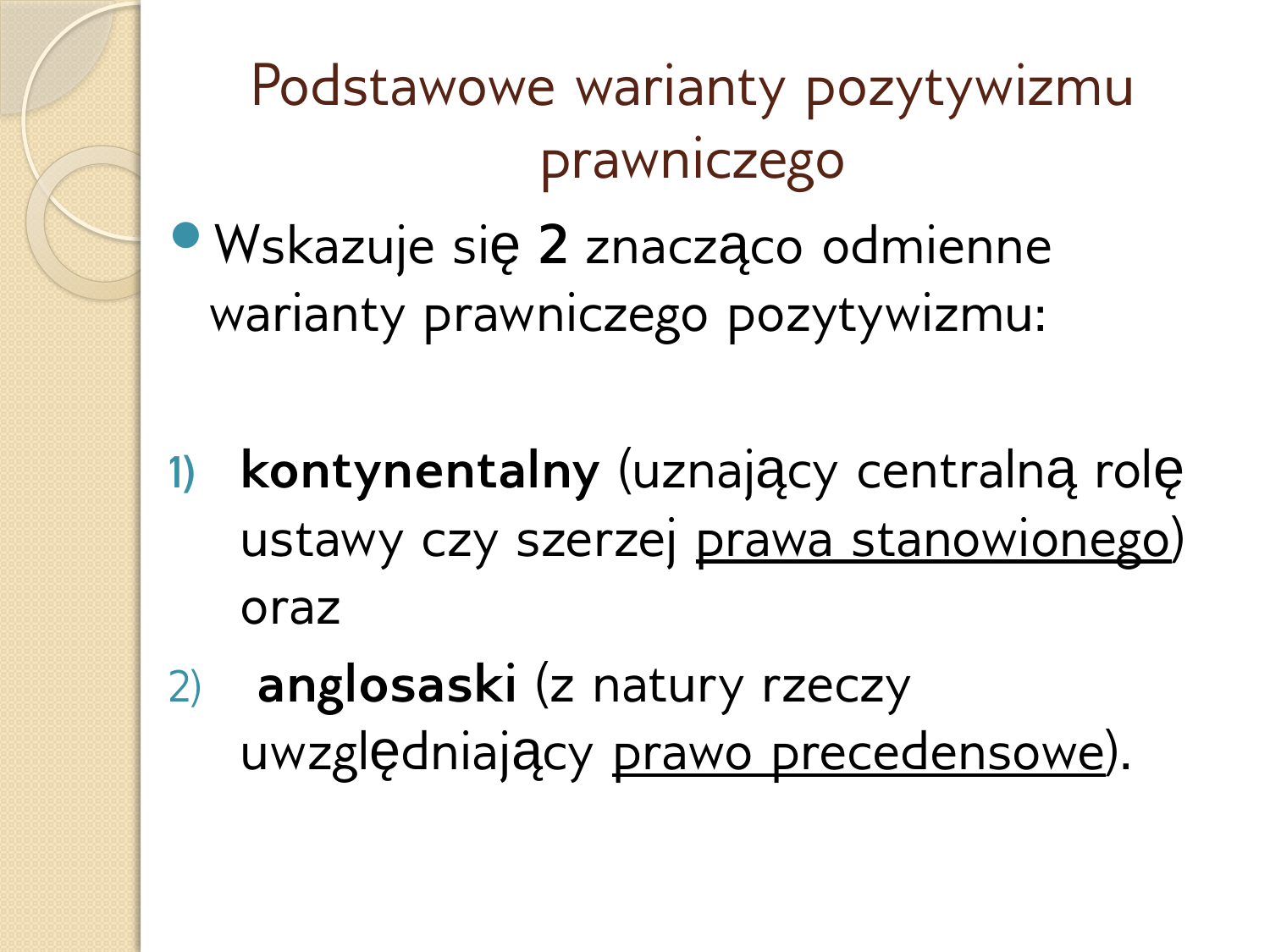

# Podstawowe warianty pozytywizmu prawniczego
Wskazuje się 2 znacząco odmienne warianty prawniczego pozytywizmu:

kontynentalny (uznający centralną rolę ustawy czy szerzej prawa stanowionego) oraz
 anglosaski (z natury rzeczy uwzględniający prawo precedensowe).